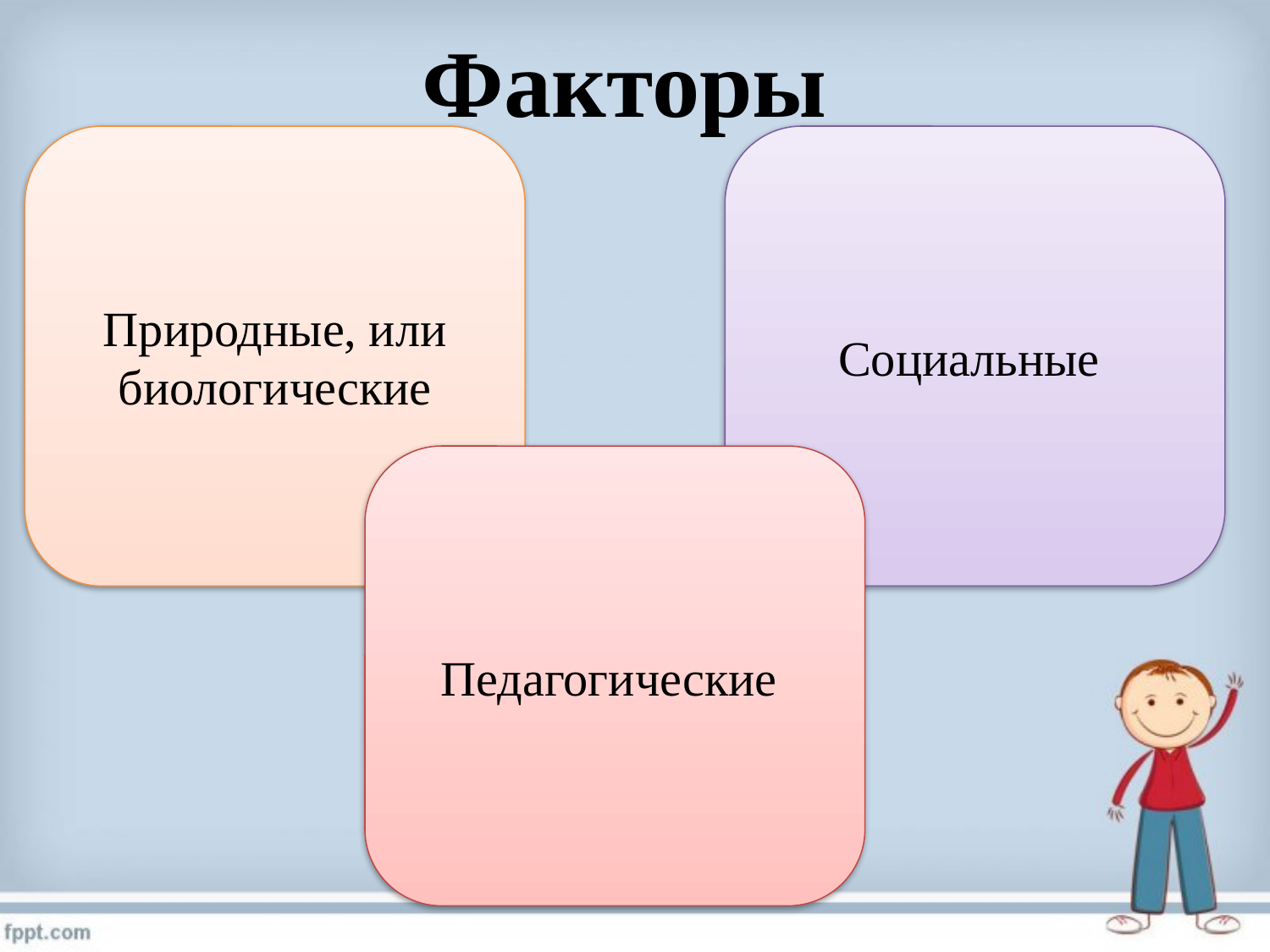

# Факторы
Природные, или биологические
Социальные
Педагогические